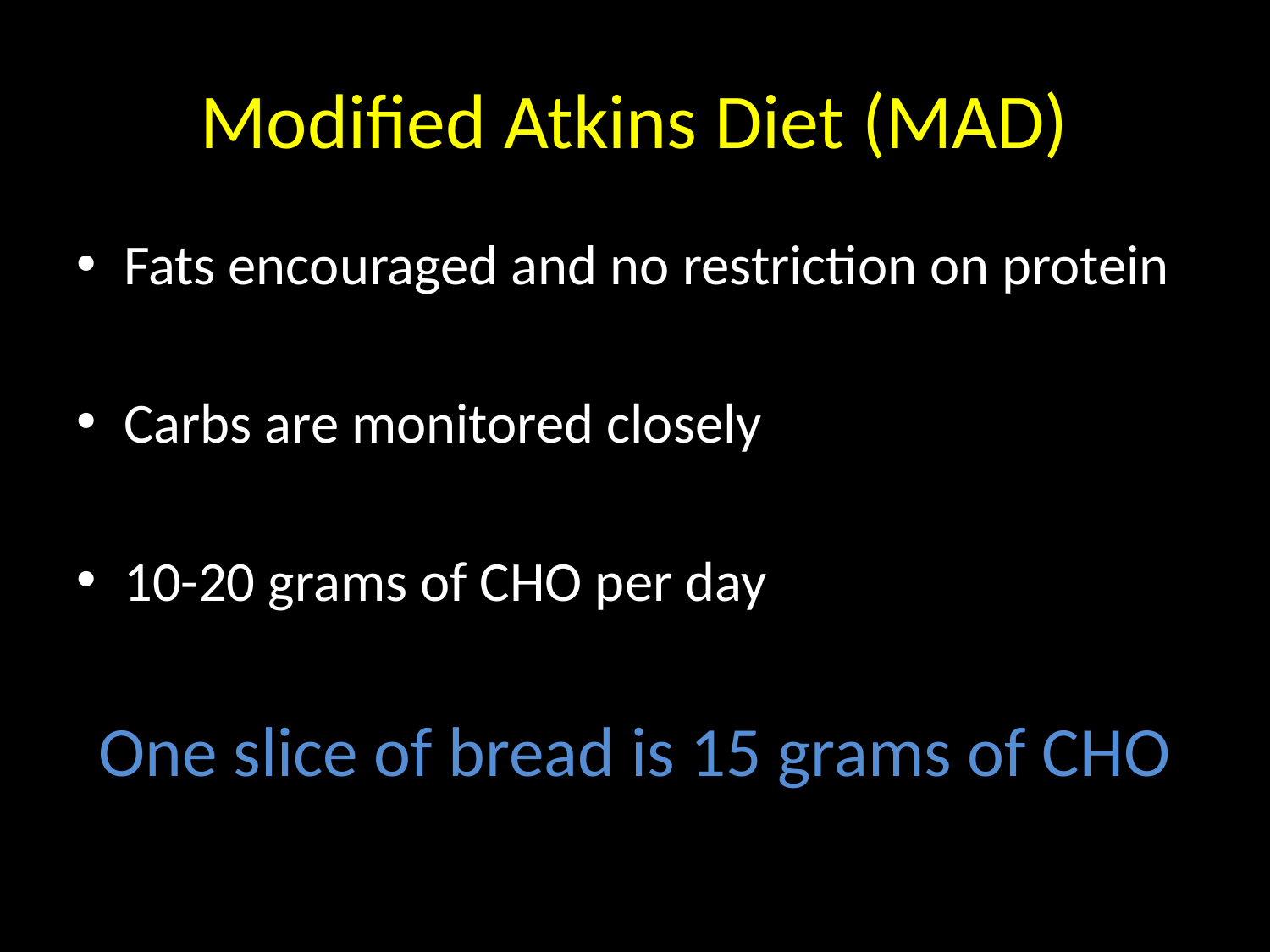

# Modified Atkins Diet (MAD)
Fats encouraged and no restriction on protein

Carbs are monitored closely

10-20 grams of CHO per day

One slice of bread is 15 grams of CHO